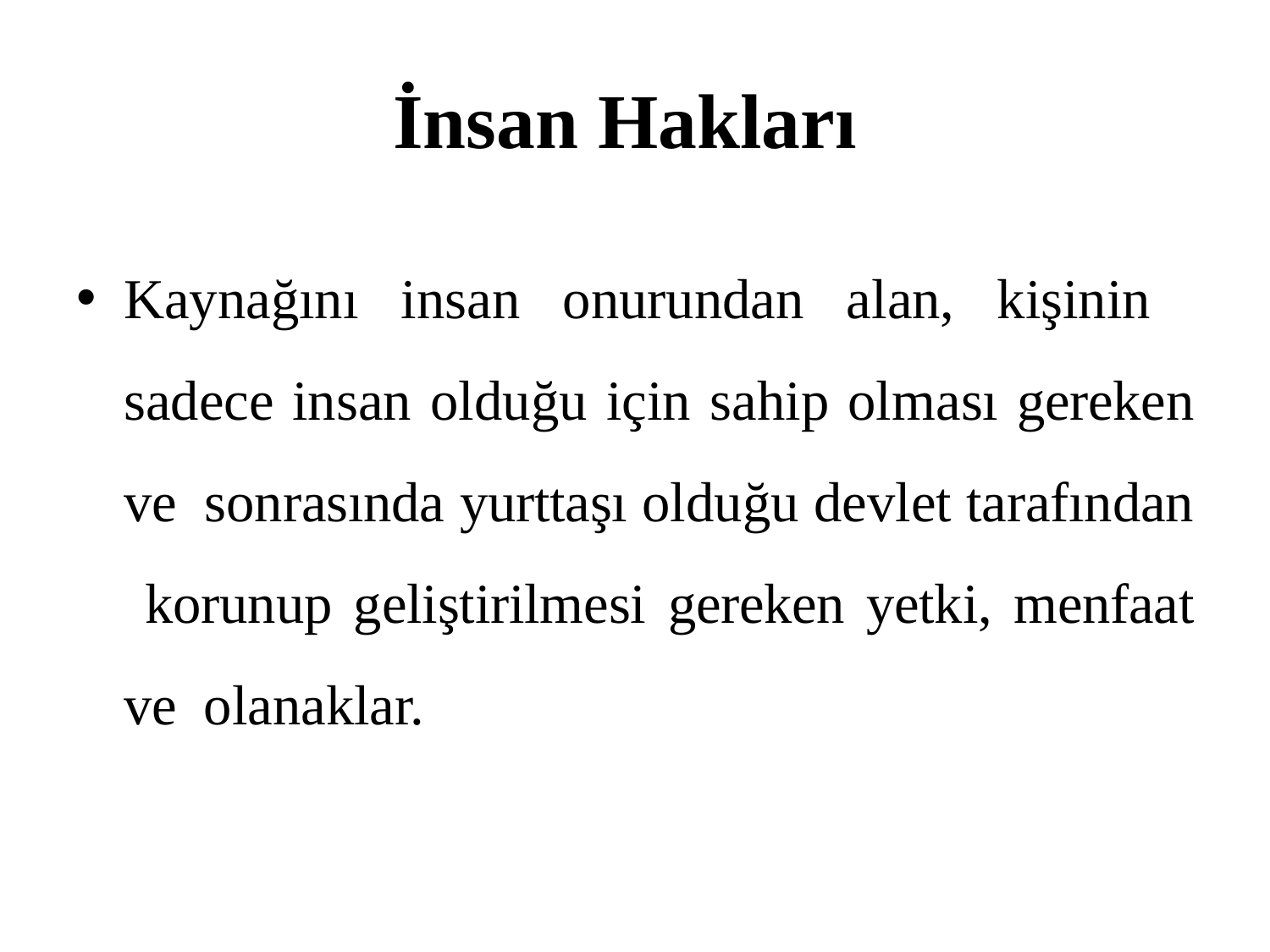

# İnsan Hakları
Kaynağını insan onurundan alan, kişinin  sadece insan olduğu için sahip olması gereken ve  sonrasında yurttaşı olduğu devlet tarafından  korunup geliştirilmesi gereken yetki, menfaat ve  olanaklar.